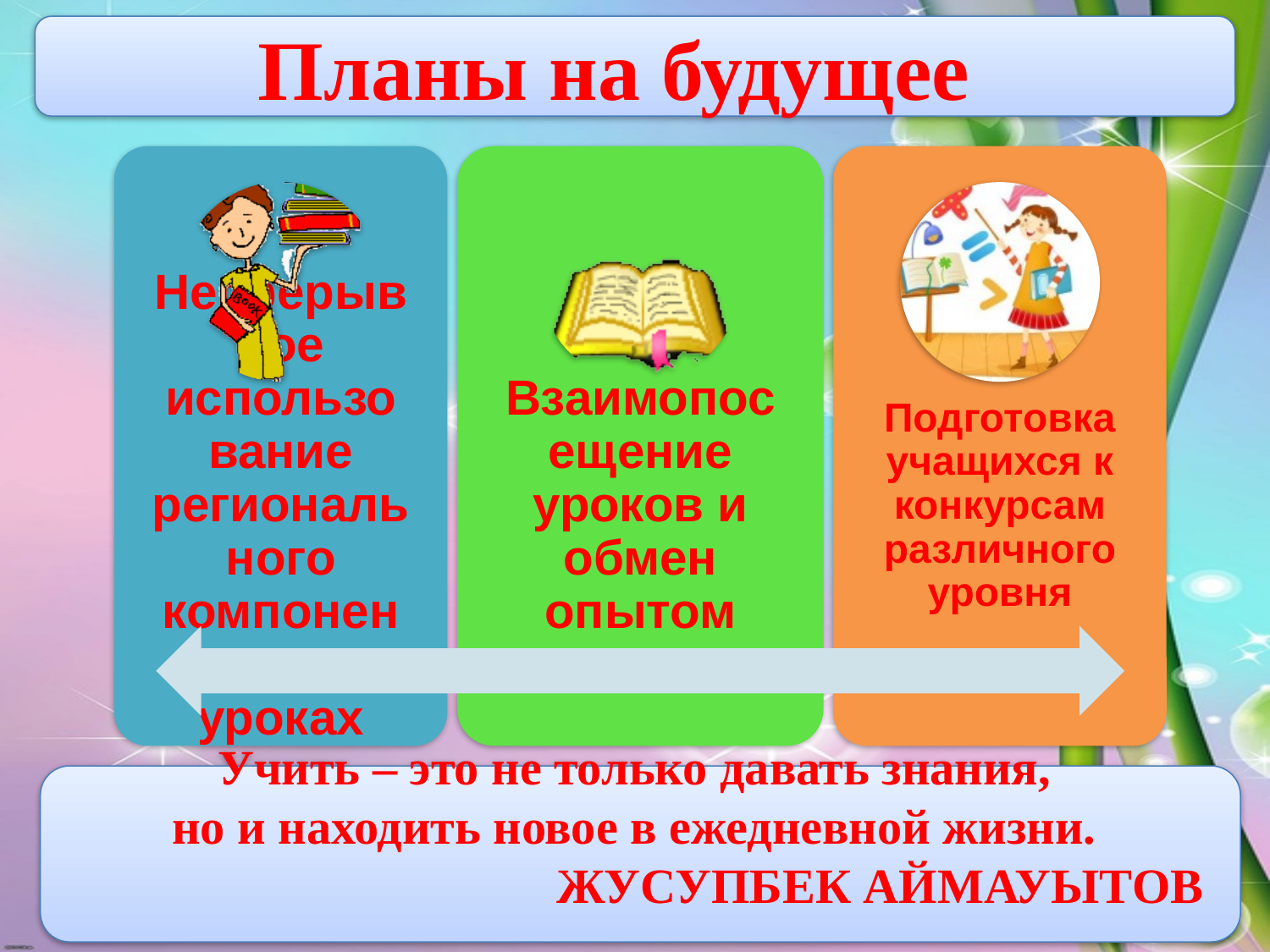

Планы на будущее
Непрерывное использование регионального компонента на уроках
Взаимопосещение уроков и обмен опытом
Подготовка учащихся к конкурсам различного уровня
Учить – это не только давать знания,
но и находить новое в ежедневной жизни.
                                        ЖУСУПБЕК АЙМАУЫТОВ